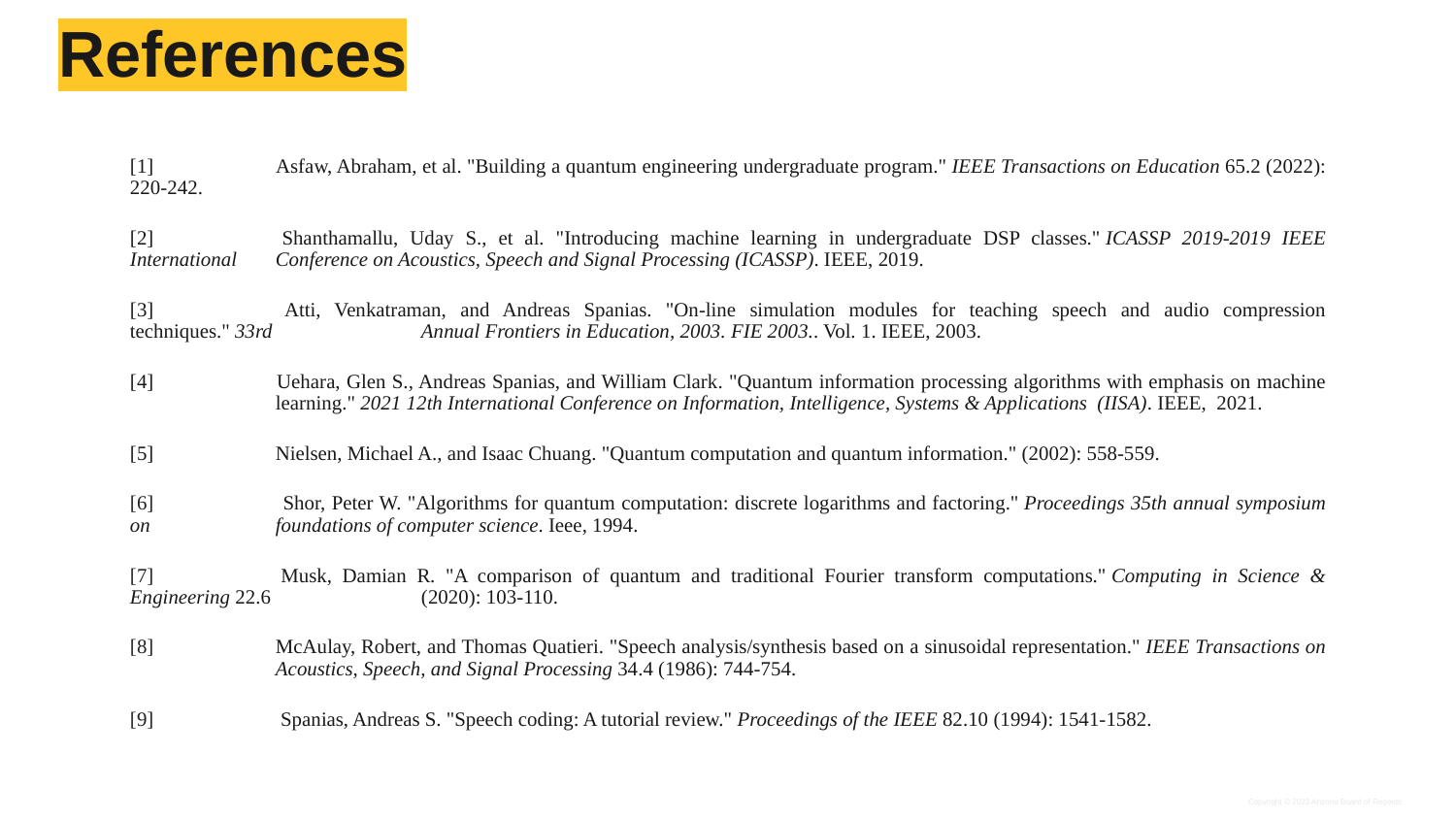

# References
[1] 	Asfaw, Abraham, et al. "Building a quantum engineering undergraduate program." IEEE Transactions on Education 65.2 (2022): 220-242.
[2] 	Shanthamallu, Uday S., et al. "Introducing machine learning in undergraduate DSP classes." ICASSP 2019-2019 IEEE International 	Conference on Acoustics, Speech and Signal Processing (ICASSP). IEEE, 2019.
[3] 	Atti, Venkatraman, and Andreas Spanias. "On-line simulation modules for teaching speech and audio compression techniques." 33rd 	Annual Frontiers in Education, 2003. FIE 2003.. Vol. 1. IEEE, 2003.
[4] 	Uehara, Glen S., Andreas Spanias, and William Clark. "Quantum information processing algorithms with emphasis on machine 	learning." 2021 12th International Conference on Information, Intelligence, Systems & Applications  (IISA). IEEE,  2021.
[5] 	Nielsen, Michael A., and Isaac Chuang. "Quantum computation and quantum information." (2002): 558-559.
[6] 	 Shor, Peter W. "Algorithms for quantum computation: discrete logarithms and factoring." Proceedings 35th annual symposium on 	foundations of computer science. Ieee, 1994.
[7] 	Musk, Damian R. "A comparison of quantum and traditional Fourier transform computations." Computing in Science & Engineering 22.6 	(2020): 103-110.
[8]	McAulay, Robert, and Thomas Quatieri. "Speech analysis/synthesis based on a sinusoidal representation." IEEE Transactions on 	Acoustics, Speech, and Signal Processing 34.4 (1986): 744-754.
[9] 	 Spanias, Andreas S. "Speech coding: A tutorial review." Proceedings of the IEEE 82.10 (1994): 1541-1582.